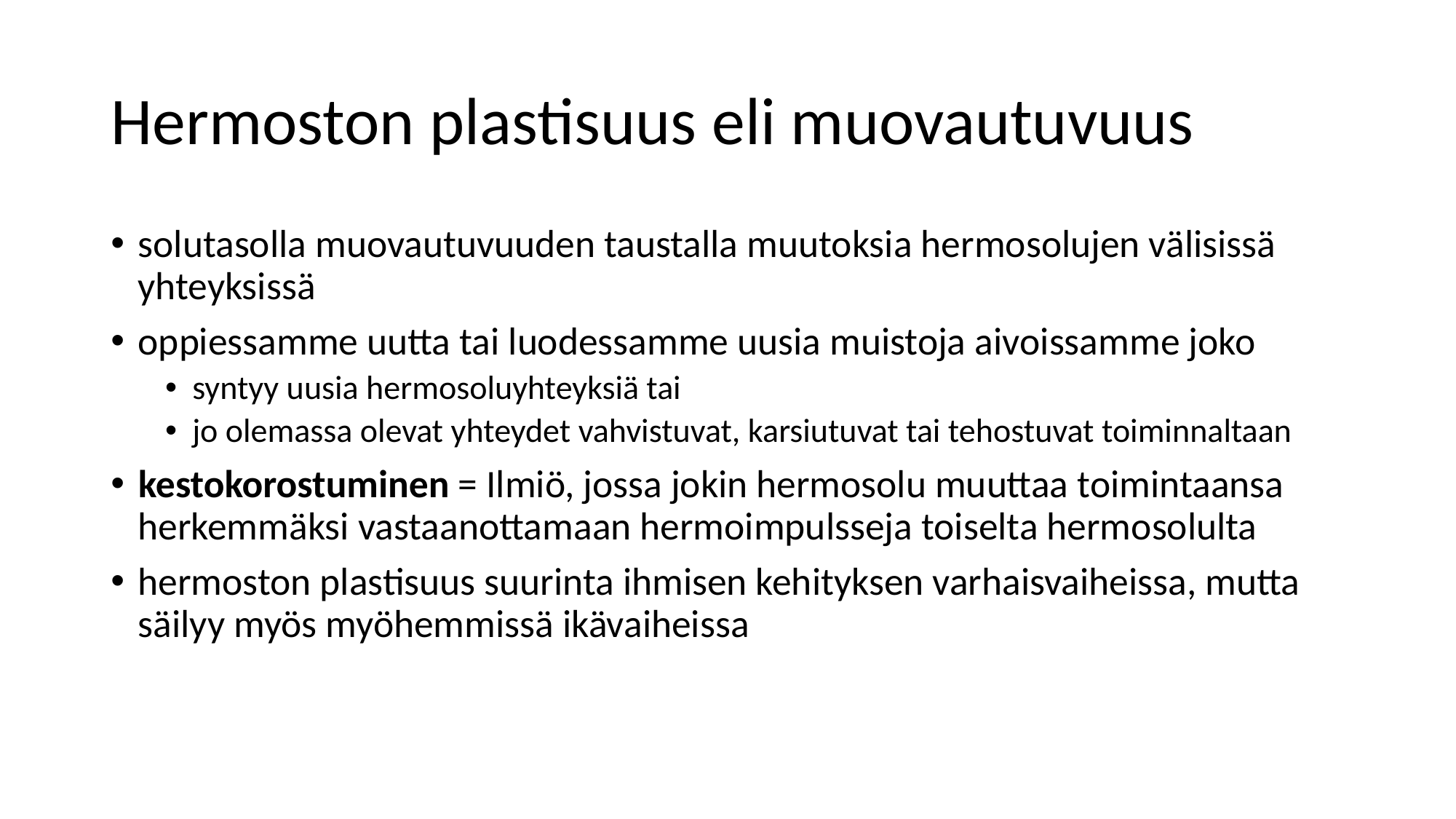

# Hermoston plastisuus eli muovautuvuus
solutasolla muovautuvuuden taustalla muutoksia hermosolujen välisissä yhteyksissä
oppiessamme uutta tai luodessamme uusia muistoja aivoissamme joko
syntyy uusia hermosoluyhteyksiä tai
jo olemassa olevat yhteydet vahvistuvat, karsiutuvat tai tehostuvat toiminnaltaan
kestokorostuminen = Ilmiö, jossa jokin hermosolu muuttaa toimintaansa herkemmäksi vastaanottamaan hermoimpulsseja toiselta hermosolulta
hermoston plastisuus suurinta ihmisen kehityksen varhaisvaiheissa, mutta säilyy myös myöhemmissä ikävaiheissa